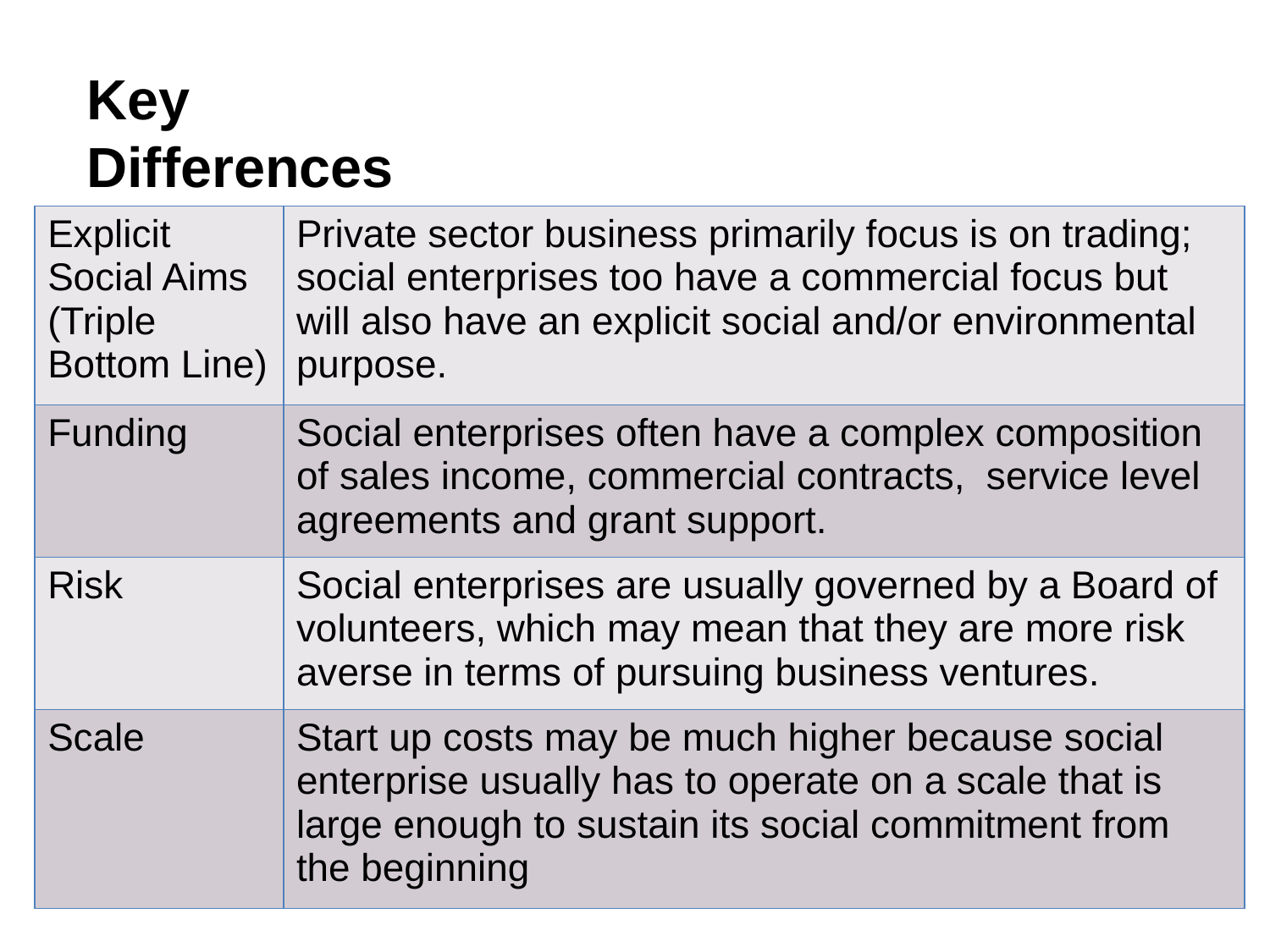

Key Differences

| Explicit Social Aims (Triple Bottom Line) | Private sector business primarily focus is on trading; social enterprises too have a commercial focus but will also have an explicit social and/or environmental purpose. |
| --- | --- |
| Funding | Social enterprises often have a complex composition of sales income, commercial contracts, service level agreements and grant support. |
| Risk | Social enterprises are usually governed by a Board of volunteers, which may mean that they are more risk averse in terms of pursuing business ventures. |
| Scale | Start up costs may be much higher because social enterprise usually has to operate on a scale that is large enough to sustain its social commitment from the beginning |